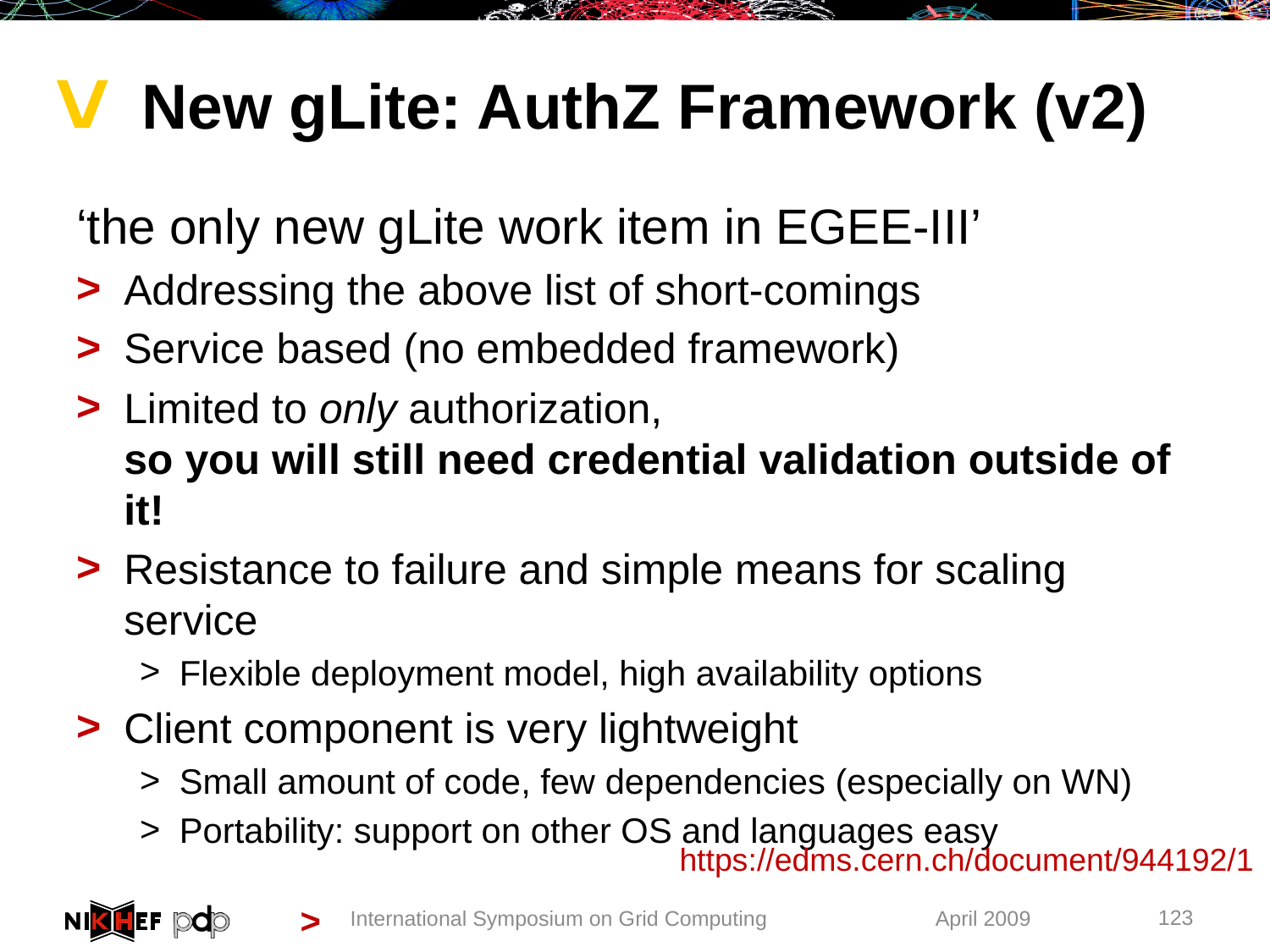

# New gLite: AuthZ Framework (v2)
‘the only new gLite work item in EGEE-III’
Addressing the above list of short-comings
Service based (no embedded framework)
Limited to only authorization,
so you will still need credential validation outside of it!
Resistance to failure and simple means for scaling service
Flexible deployment model, high availability options
Client component is very lightweight
Small amount of code, few dependencies (especially on WN)
Portability: support on other OS and languages easy
https://edms.cern.ch/document/944192/1
International Symposium on Grid Computing
April 2009
123